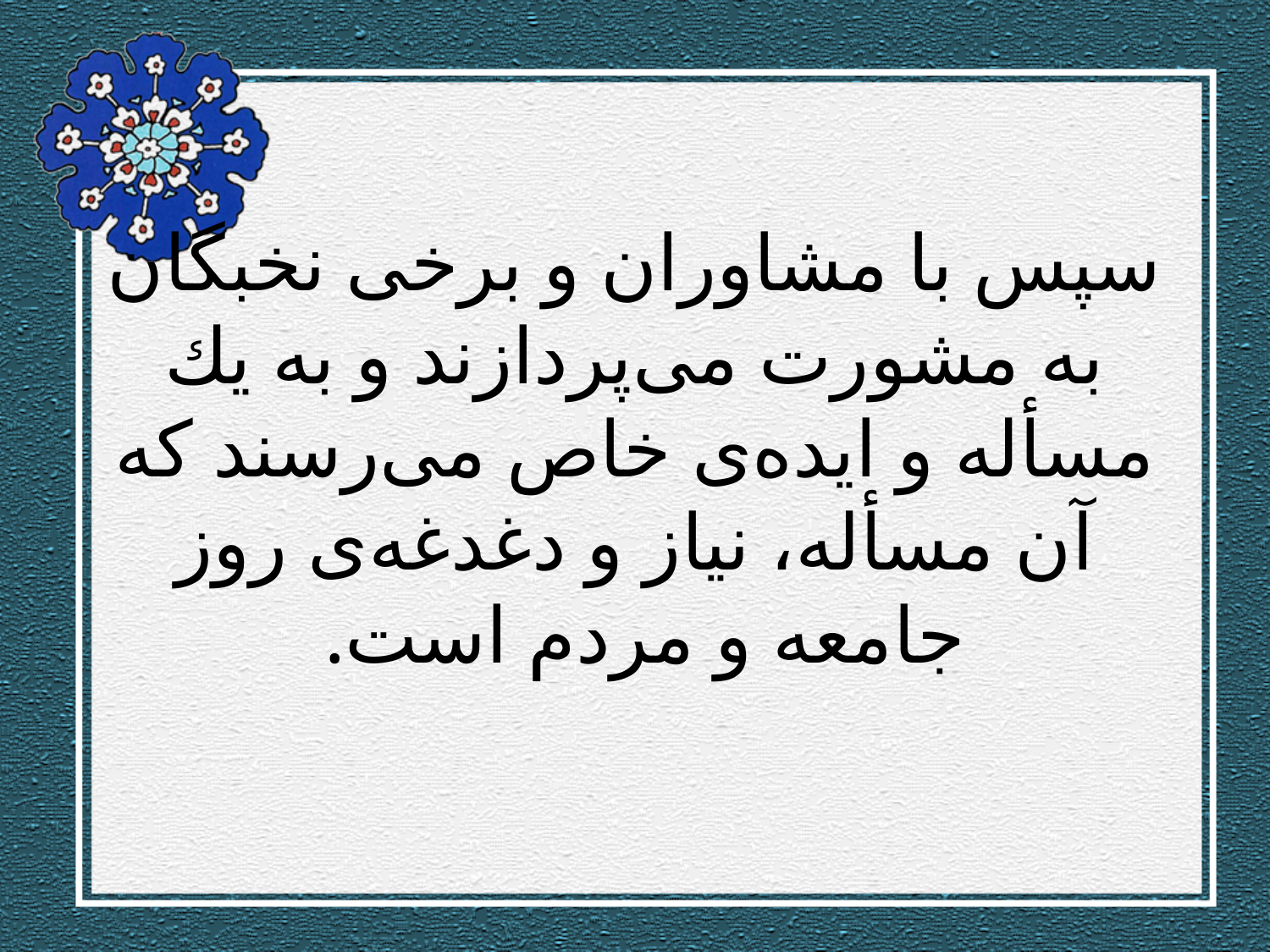

# سپس با مشاوران و برخی نخبگان به مشورت می‌پردازند و به یك مسأله و ایده‌ی خاص می‌رسند كه آن مسأله، نیاز و دغدغه‌ی روز جامعه و مردم است.